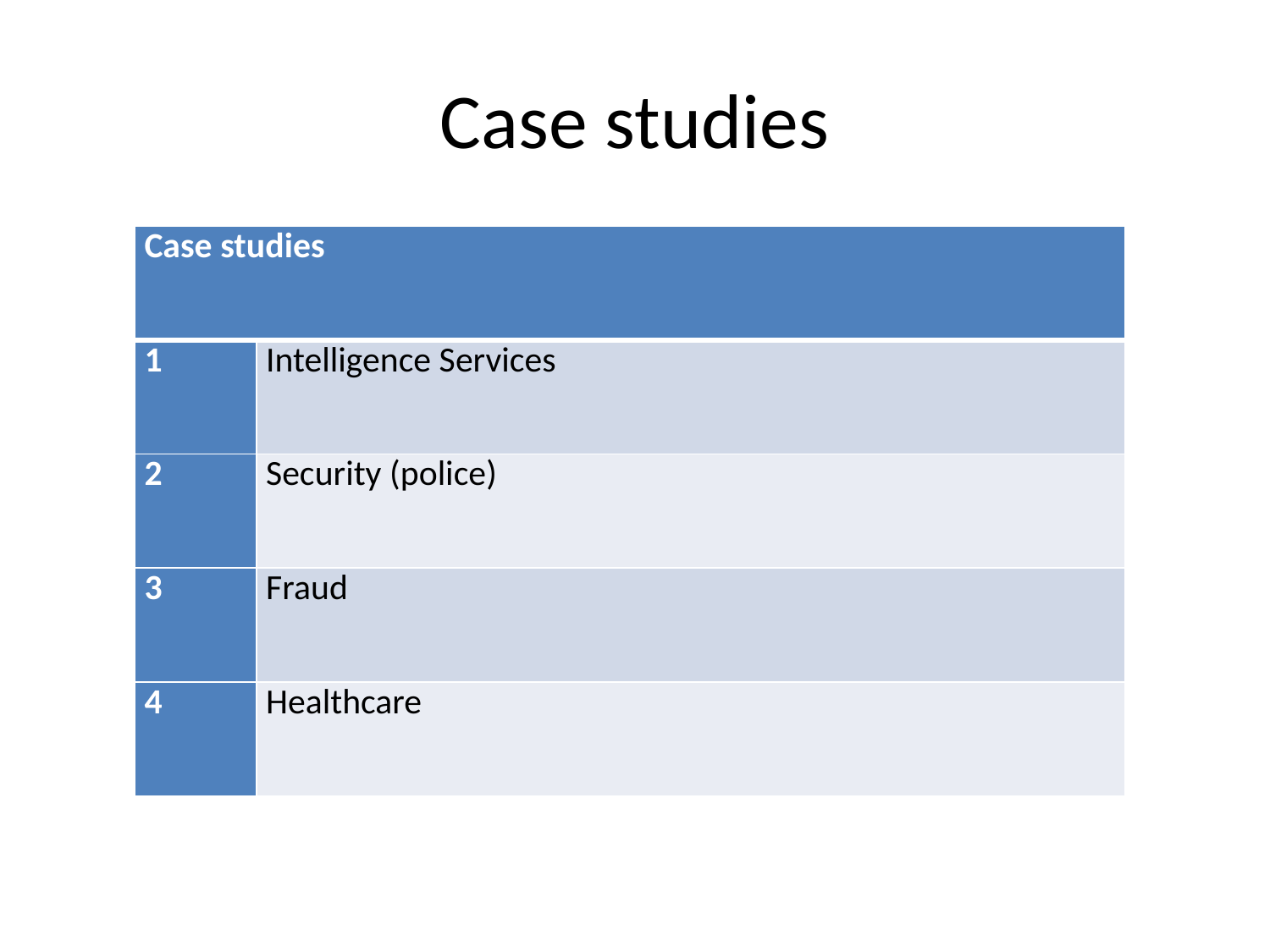

# Case studies
| Case studies |  |
| --- | --- |
| 1 | Intelligence Services |
| 2 | Security (police) |
| 3 | Fraud |
| 4 | Healthcare |